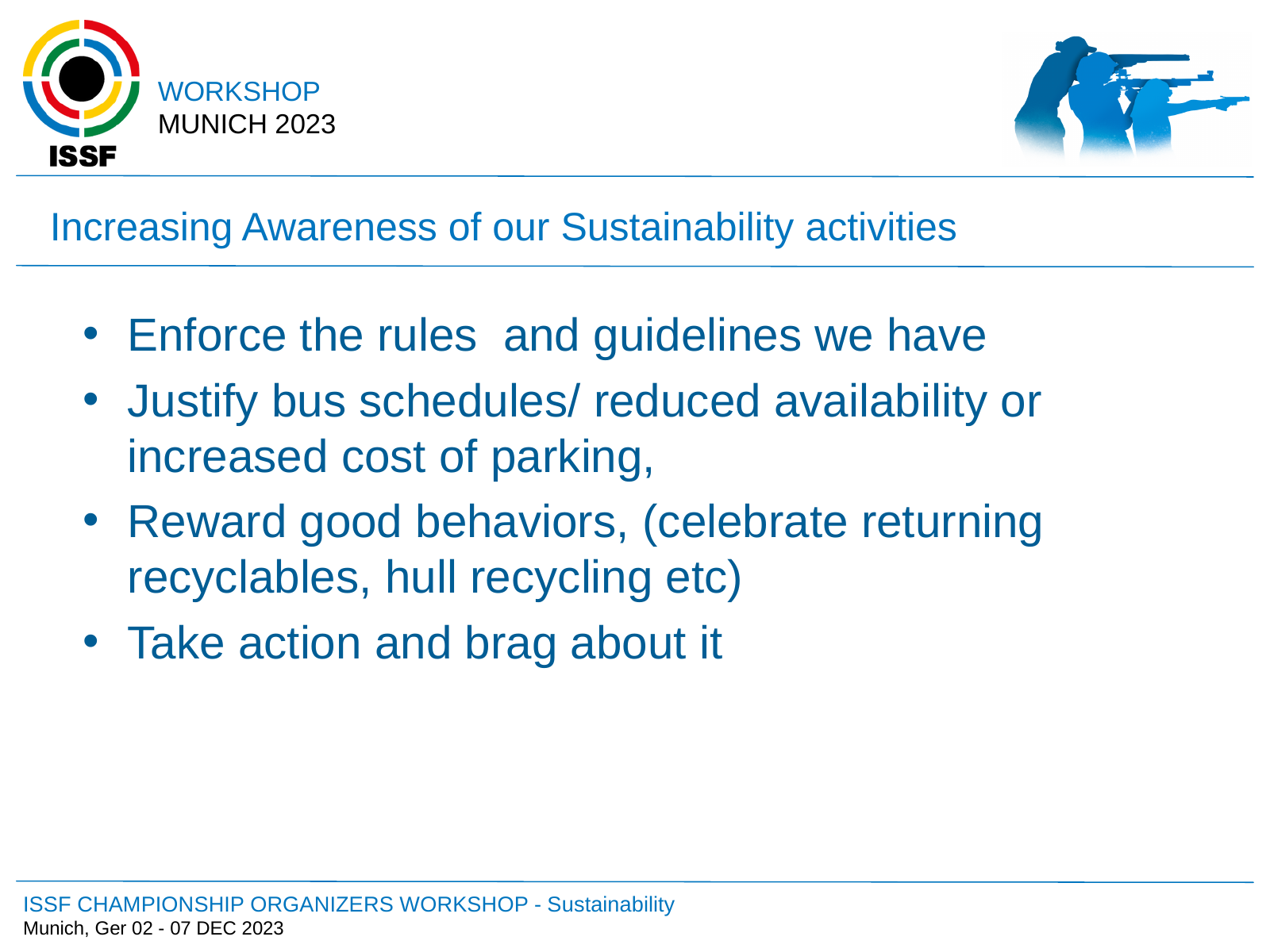

WORKSHOP
MUNICH 2023

Increasing Awareness of our Sustainability activities

Enforce the rules  and guidelines we have
Justify bus schedules/ reduced availability or increased cost of parking,
Reward good behaviors, (celebrate returning recyclables, hull recycling etc)
Take action and brag about it

ISSF CHAMPIONSHIP ORGANIZERS WORKSHOP - Sustainability
Munich, Ger 02 - 07 DEC 2023